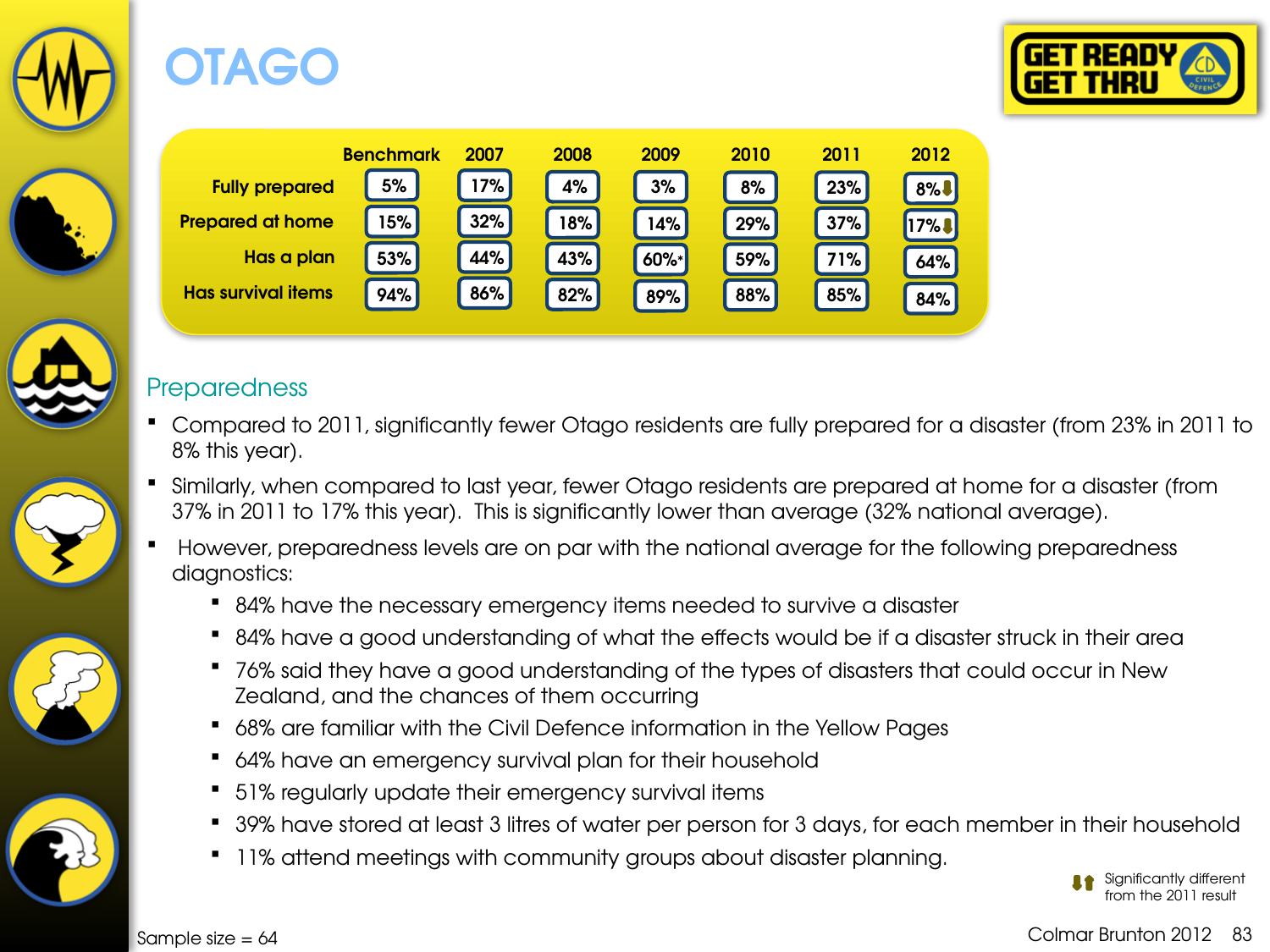

# Otago

Benchmark
2007
2008
2009
2010
2011
2012
 5%
 17%
 4%
 3%
 23%
 8%
Fully prepared
 8%

 32%
 15%
 18%
 37%
 14%
 29%
Prepared at home
17%

 44%
 53%
 43%
 71%
Has a plan
 59%
 60%*
 64%
 86%
 94%
Has survival items
 82%
 85%
 88%
 89%
 84%
Preparedness
Compared to 2011, significantly fewer Otago residents are fully prepared for a disaster (from 23% in 2011 to 8% this year).
Similarly, when compared to last year, fewer Otago residents are prepared at home for a disaster (from 37% in 2011 to 17% this year).  This is significantly lower than average (32% national average).
 However, preparedness levels are on par with the national average for the following preparedness diagnostics:
84% have the necessary emergency items needed to survive a disaster
84% have a good understanding of what the effects would be if a disaster struck in their area
76% said they have a good understanding of the types of disasters that could occur in New Zealand, and the chances of them occurring
68% are familiar with the Civil Defence information in the Yellow Pages
64% have an emergency survival plan for their household
51% regularly update their emergency survival items
39% have stored at least 3 litres of water per person for 3 days, for each member in their household
11% attend meetings with community groups about disaster planning.

Significantly different from the 2011 result

Sample size = 64